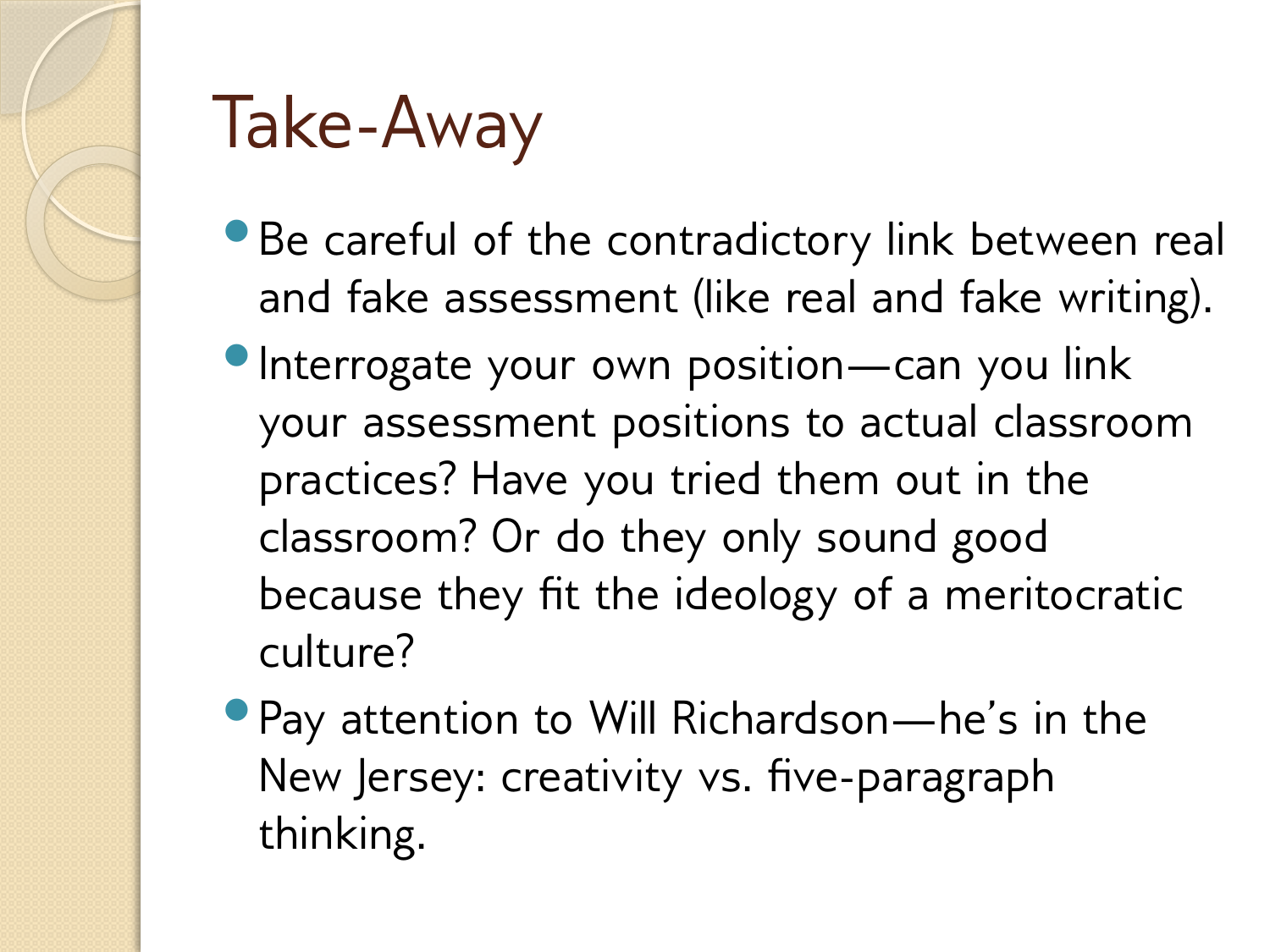

# Take-Away
Be careful of the contradictory link between real and fake assessment (like real and fake writing).
Interrogate your own position—can you link your assessment positions to actual classroom practices? Have you tried them out in the classroom? Or do they only sound good because they fit the ideology of a meritocratic culture?
Pay attention to Will Richardson—he’s in the New Jersey: creativity vs. five-paragraph thinking.